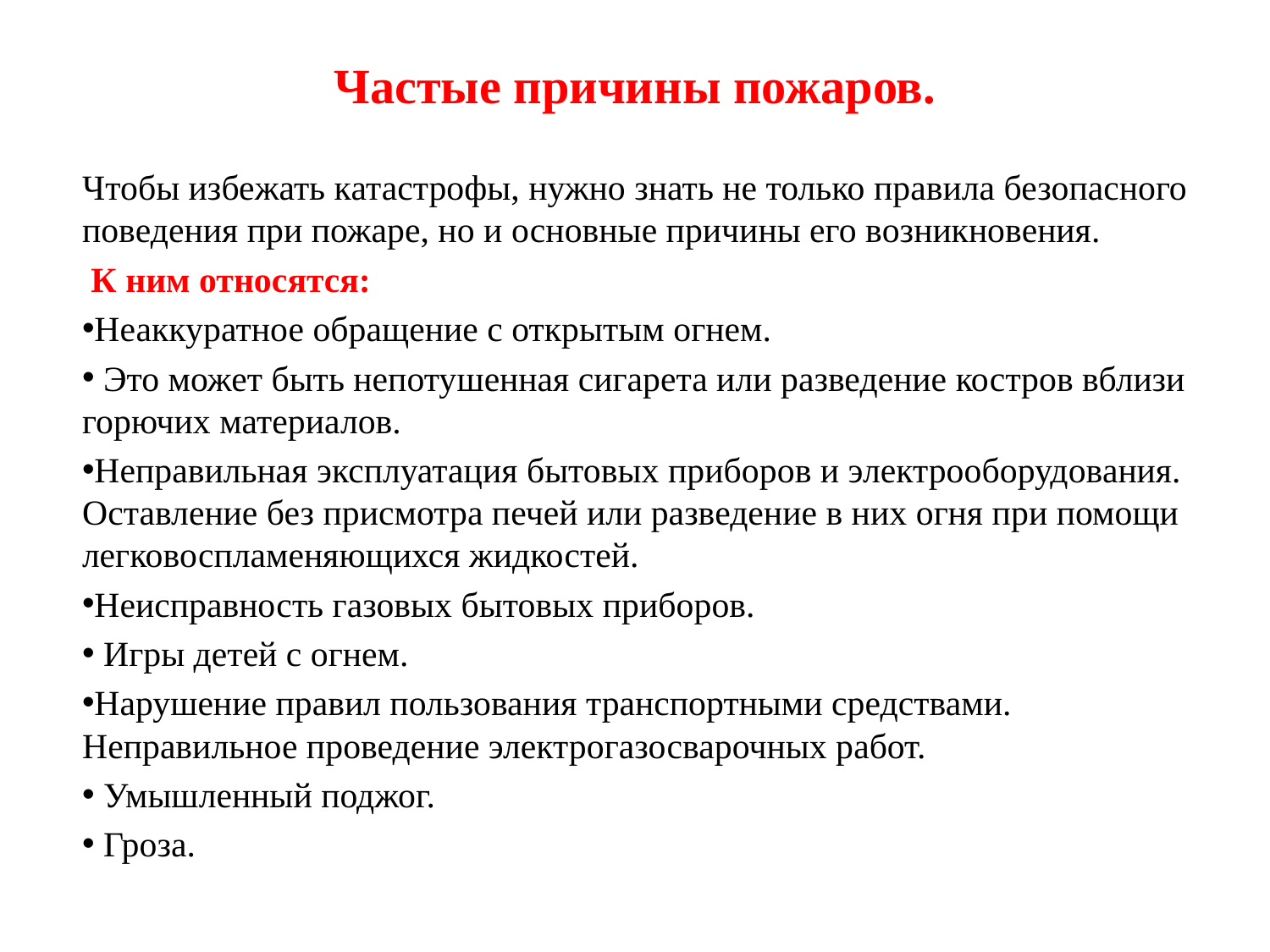

# Частые причины пожаров.
Чтобы избежать катастрофы, нужно знать не только правила безопасного поведения при пожаре, но и основные причины его возникновения.
 К ним относятся:
Неаккуратное обращение с открытым огнем.
 Это может быть непотушенная сигарета или разведение костров вблизи горючих материалов.
Неправильная эксплуатация бытовых приборов и электрооборудования. Оставление без присмотра печей или разведение в них огня при помощи легковоспламеняющихся жидкостей.
Неисправность газовых бытовых приборов.
 Игры детей с огнем.
Нарушение правил пользования транспортными средствами. Неправильное проведение электрогазосварочных работ.
 Умышленный поджог.
 Гроза.